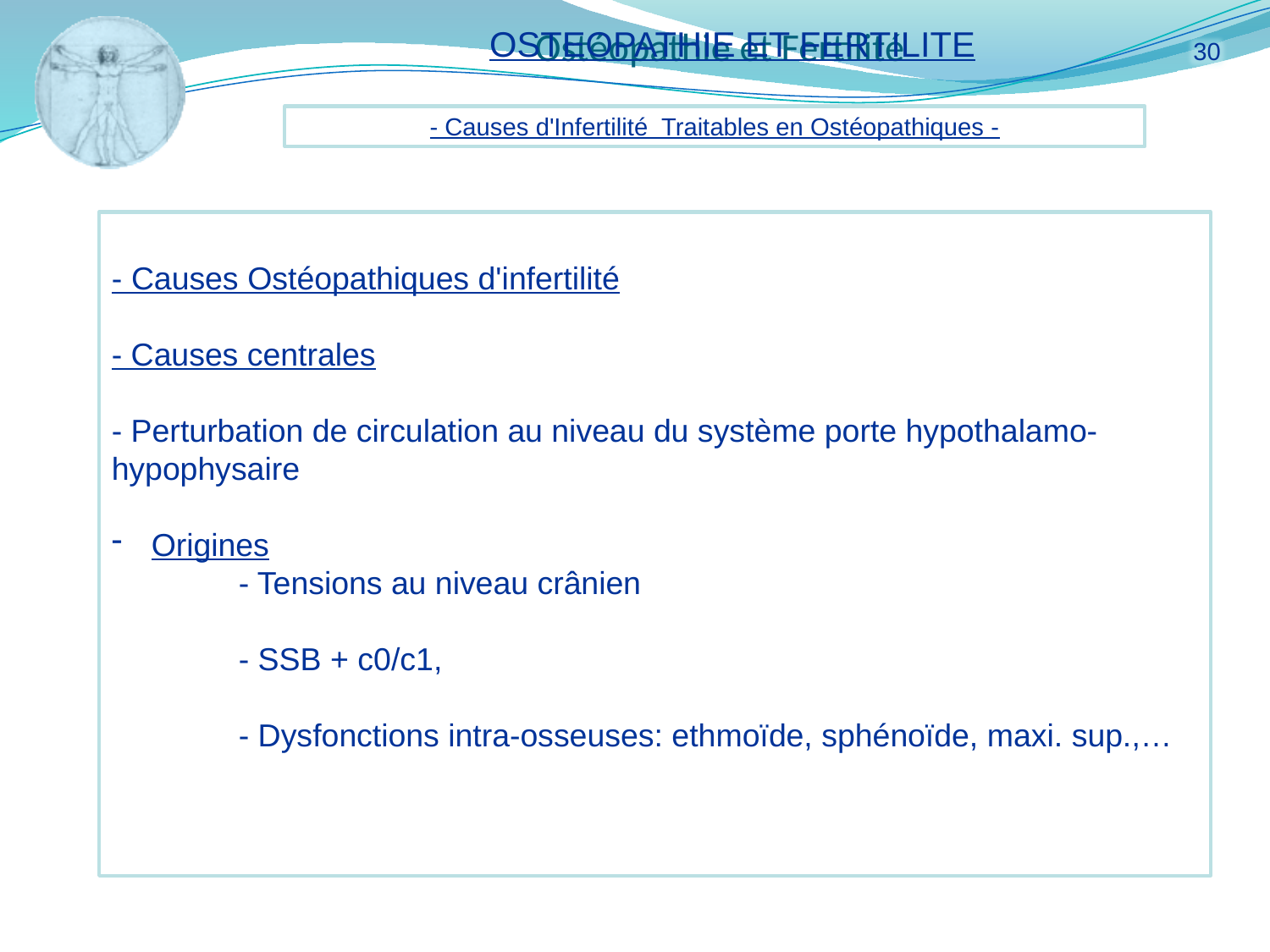

OSTEOPATHIE ET FERTILITE
30
- Causes d'Infertilité  Traitables en Ostéopathiques -
- Causes Ostéopathiques d'infertilité
- Causes centrales
- Perturbation de circulation au niveau du système porte hypothalamo-hypophysaire
Origines
	- Tensions au niveau crânien
	- SSB + c0/c1,
	- Dysfonctions intra-osseuses: ethmoïde, sphénoïde, maxi. sup.,…